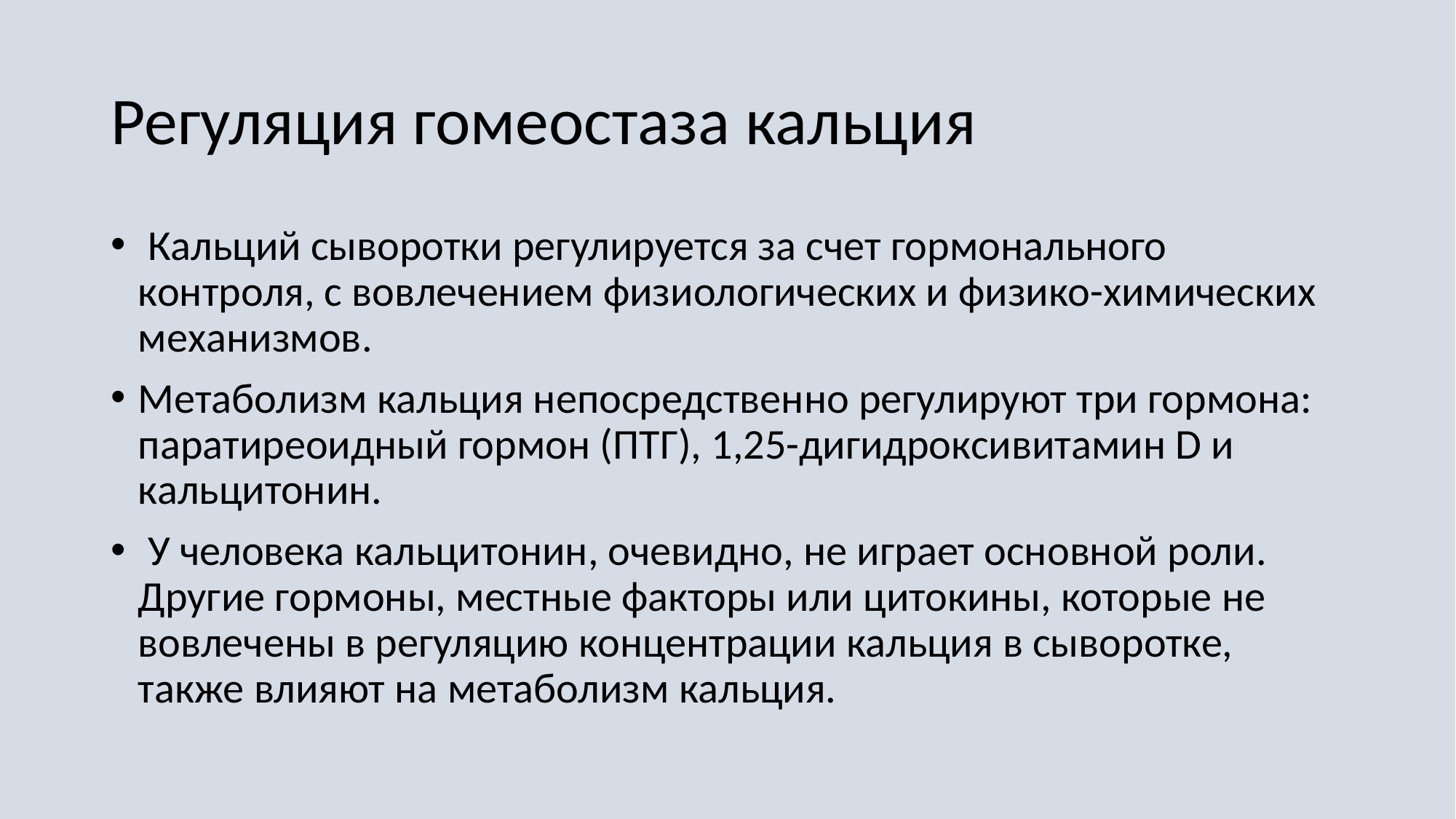

# Регуляция гомеостаза кальция
 Кальций сыворотки регулируется за счет гормонального контроля, с вовлечением физиологических и физико-химических механизмов.
Метаболизм кальция непосредственно регулируют три гормона: паратиреоидный гормон (ПТГ), 1,25-дигидроксивитамин D и кальцитонин.
 У человека кальцитонин, очевидно, не играет основной роли. Другие гормоны, местные факторы или цитокины, которые не вовлечены в регуляцию концентрации кальция в сыворотке, также влияют на метаболизм кальция.